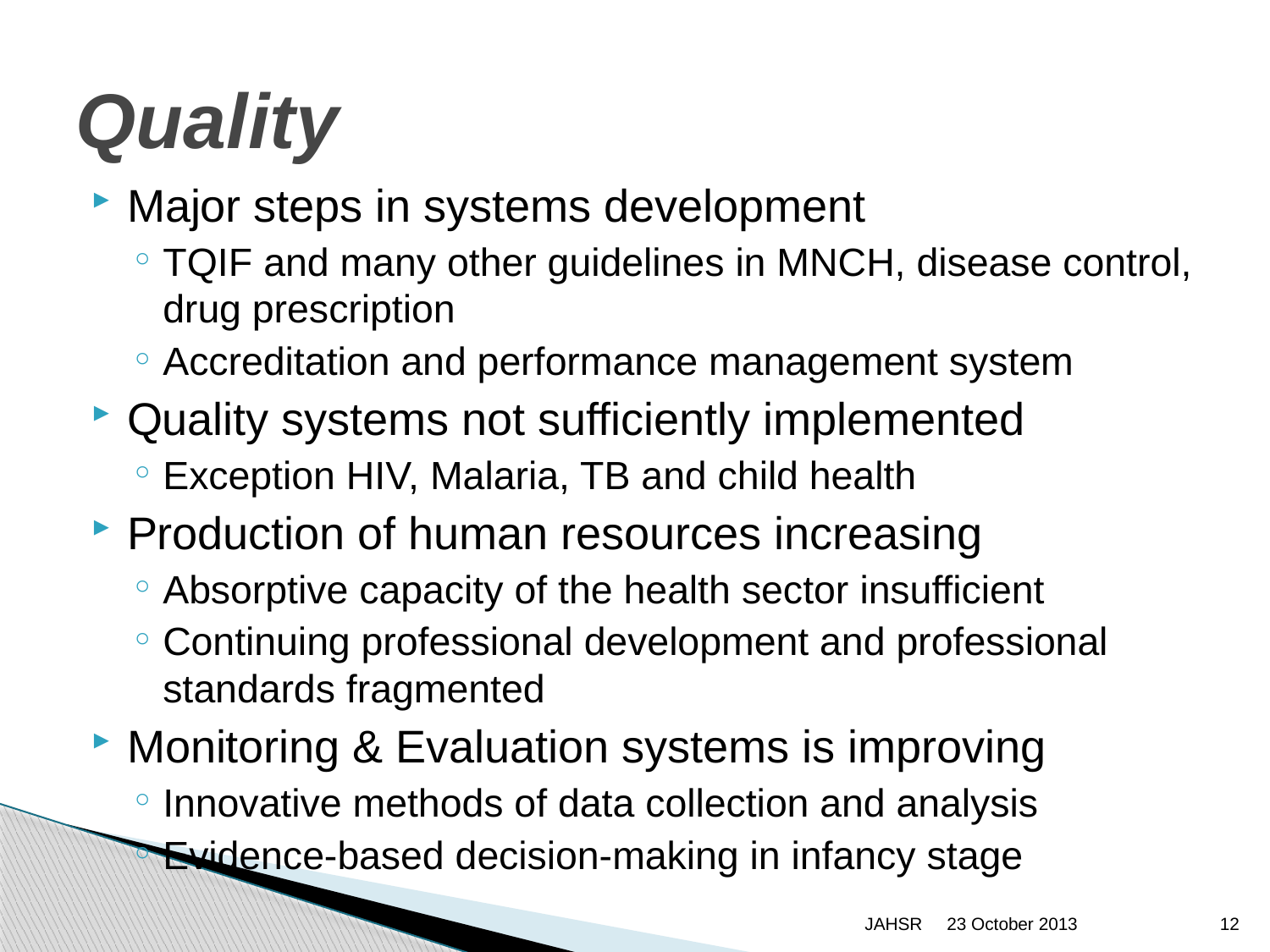

# Quality
Major steps in systems development
TQIF and many other guidelines in MNCH, disease control, drug prescription
Accreditation and performance management system
Quality systems not sufficiently implemented
Exception HIV, Malaria, TB and child health
Production of human resources increasing
Absorptive capacity of the health sector insufficient
Continuing professional development and professional standards fragmented
Monitoring & Evaluation systems is improving
Innovative methods of data collection and analysis
Evidence-based decision-making in infancy stage
JAHSR
23 October 2013
12